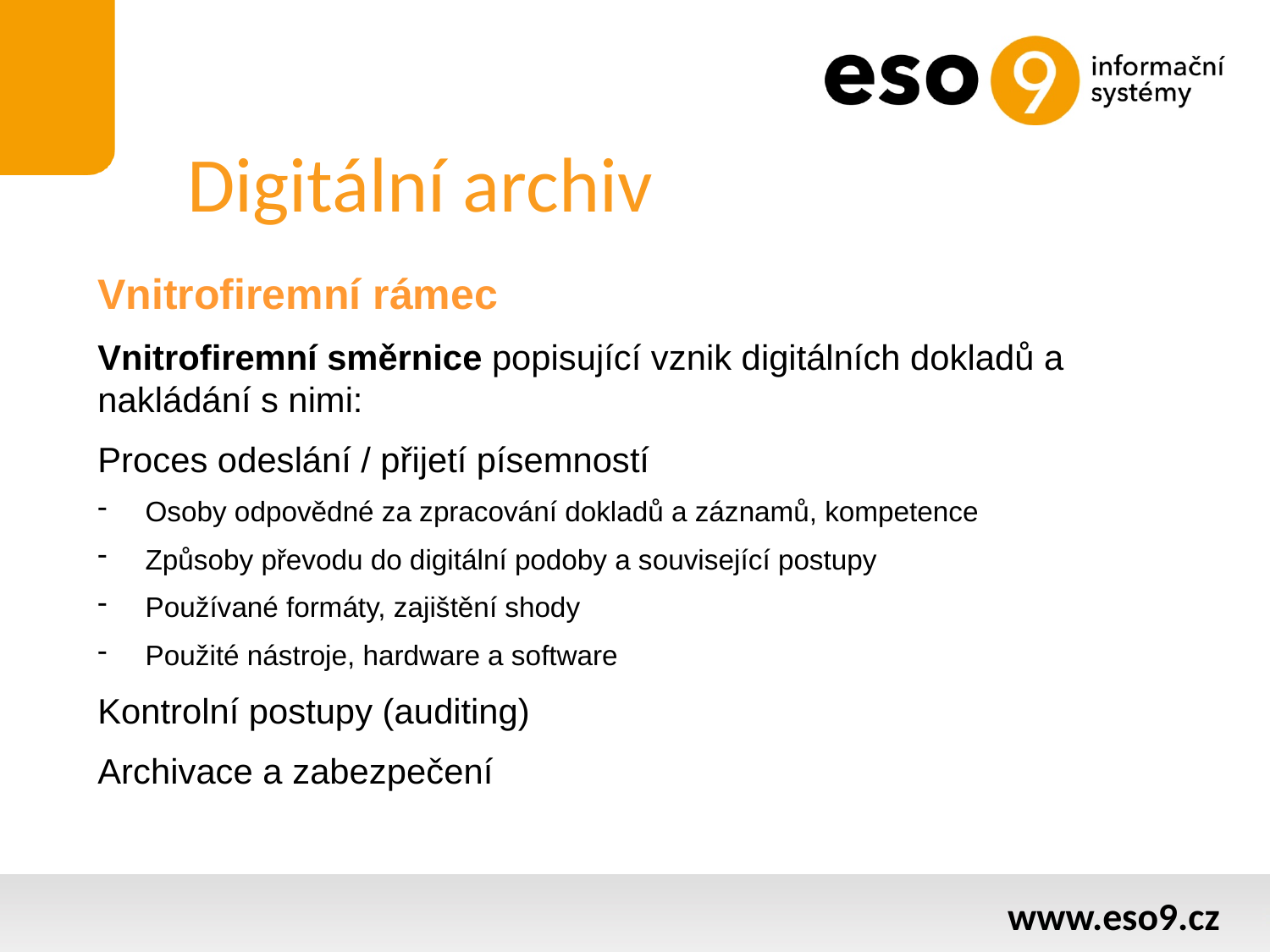

# Digitální archiv
Vnitrofiremní rámec
Vnitrofiremní směrnice popisující vznik digitálních dokladů a nakládání s nimi:
Proces odeslání / přijetí písemností
Osoby odpovědné za zpracování dokladů a záznamů, kompetence
Způsoby převodu do digitální podoby a související postupy
Používané formáty, zajištění shody
Použité nástroje, hardware a software
Kontrolní postupy (auditing)
Archivace a zabezpečení